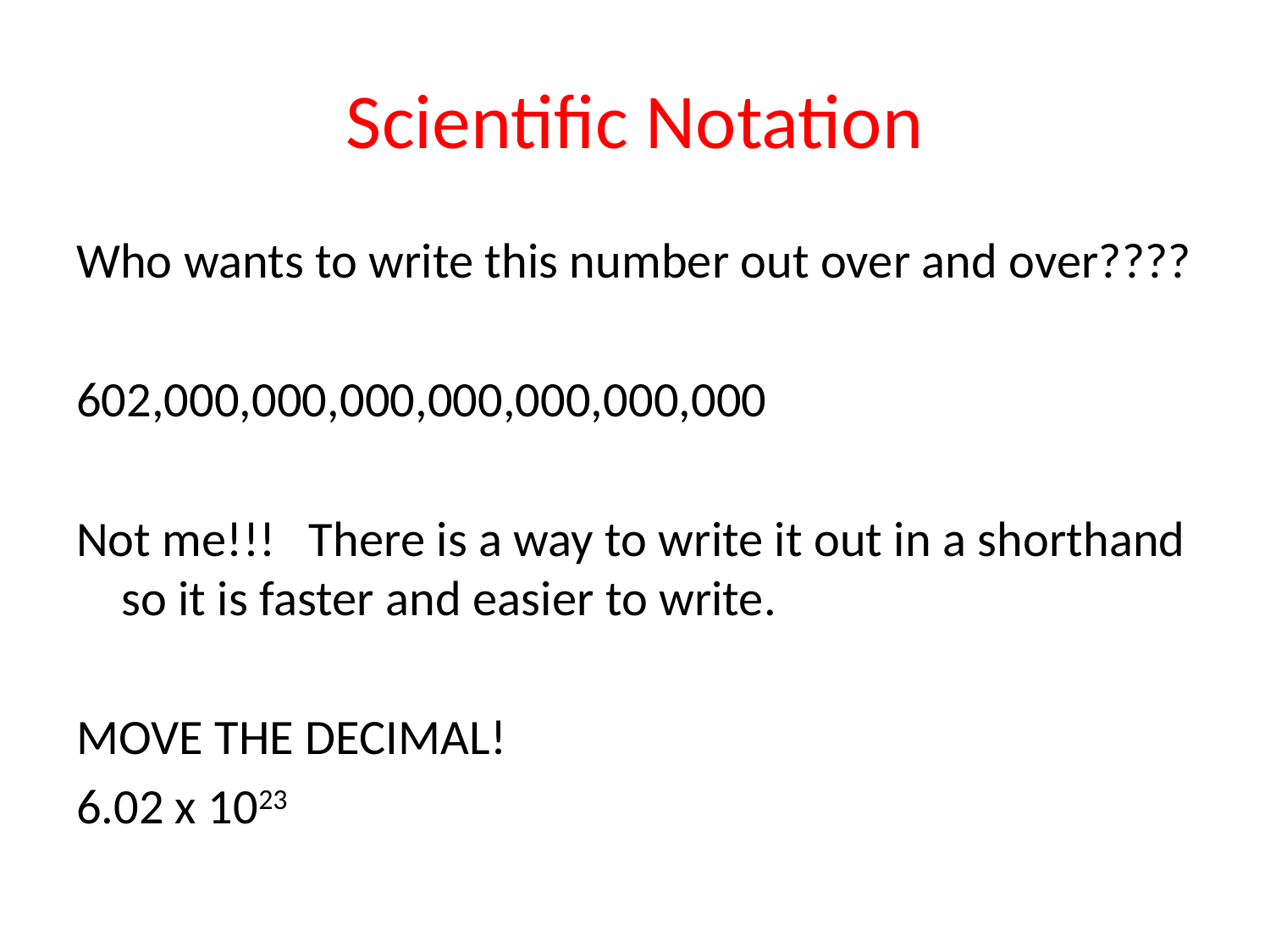

# Scientific Notation
Who wants to write this number out over and over????

602,000,000,000,000,000,000,000

Not me!!!   There is a way to write it out in a shorthand so it is faster and easier to write.

MOVE THE DECIMAL!
6.02 x 1023